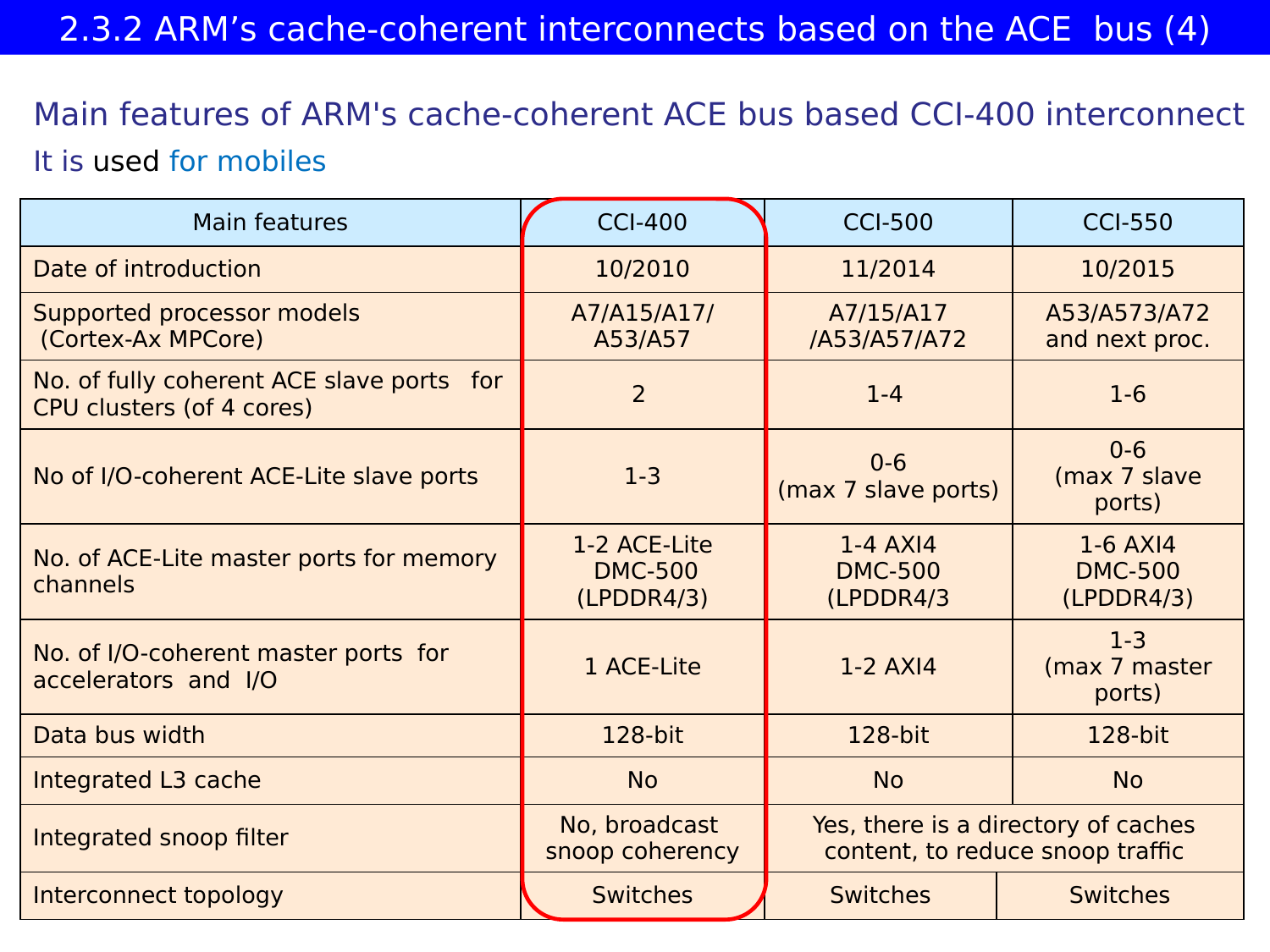

# 2.3.2 ARM’s cache-coherent interconnects based on the ACE  bus (4)
Main features of ARM's cache-coherent ACE bus based CCI-400 interconnect
It is used for mobiles
| Main features | CCI-400 | CCI-500 |  | CCI-550 |
| --- | --- | --- | --- | --- |
| Date of introduction | 10/2010 | 11/2014 |  | 10/2015 |
| Supported processor models (Cortex-Ax MPCore) | A7/A15/A17/ A53/A57 | A7/15/A17 /A53/A57/A72 |  | A53/A573/A72 and next proc. |
| No. of fully coherent ACE slave ports for CPU clusters (of 4 cores) | 2 | 1-4 |  | 1-6 |
| No of I/O-coherent ACE-Lite slave ports | 1-3 | 0-6 (max 7 slave ports) |  | 0-6 (max 7 slave ports) |
| No. of ACE-Lite master ports for memory channels | 1-2 ACE-Lite DMC-500 (LPDDR4/3) | 1-4 AXI4 DMC-500 (LPDDR4/3 |  | 1-6 AXI4 DMC-500 (LPDDR4/3) |
| No. of I/O-coherent master ports for accelerators and I/O | 1 ACE-Lite | 1-2 AXI4 |  | 1-3 (max 7 master ports) |
| Data bus width | 128-bit | 128-bit |  | 128-bit |
| Integrated L3 cache | No | No |  | No |
| Integrated snoop filter | No, broadcast snoop coherency | Yes, there is a directory of caches content, to reduce snoop traffic |  |  |
| Interconnect topology | Switches | Switches | Switches |  |